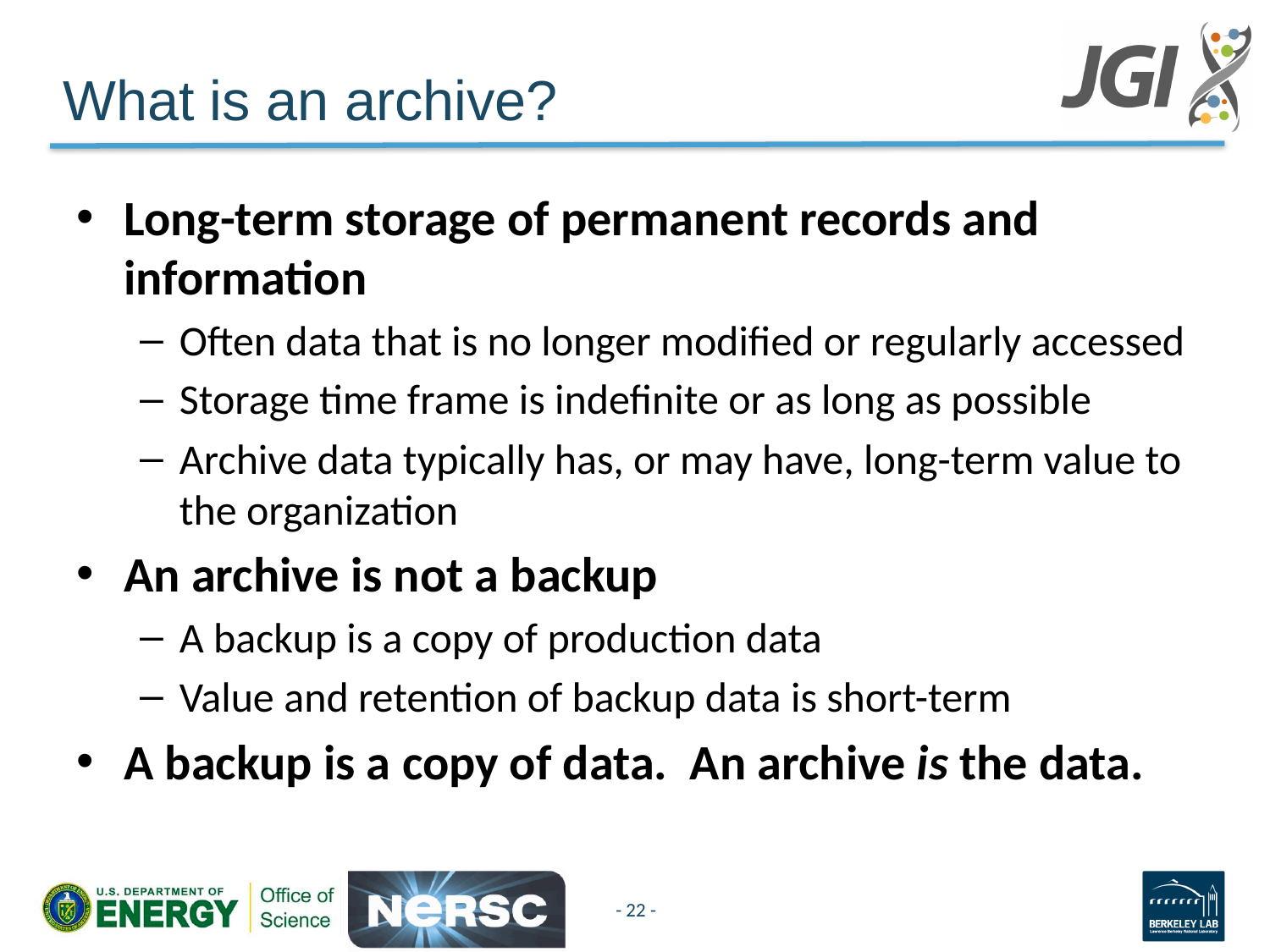

# What is an archive?
Long-term storage of permanent records and information
Often data that is no longer modified or regularly accessed
Storage time frame is indefinite or as long as possible
Archive data typically has, or may have, long-term value to the organization
An archive is not a backup
A backup is a copy of production data
Value and retention of backup data is short-term
A backup is a copy of data.  An archive is the data.
- 22 -